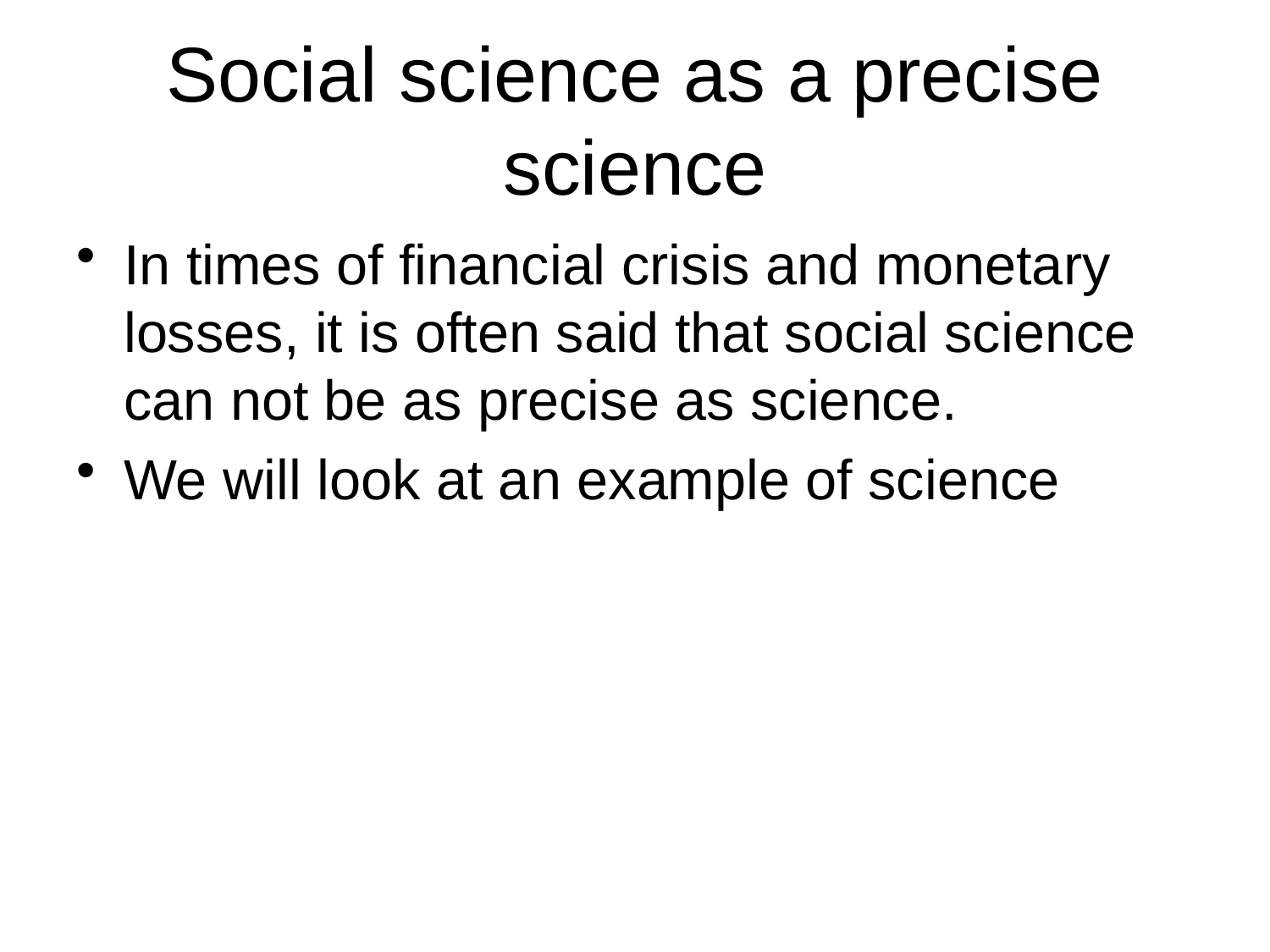

# Social science as a precise science
In times of financial crisis and monetary losses, it is often said that social science can not be as precise as science.
We will look at an example of science